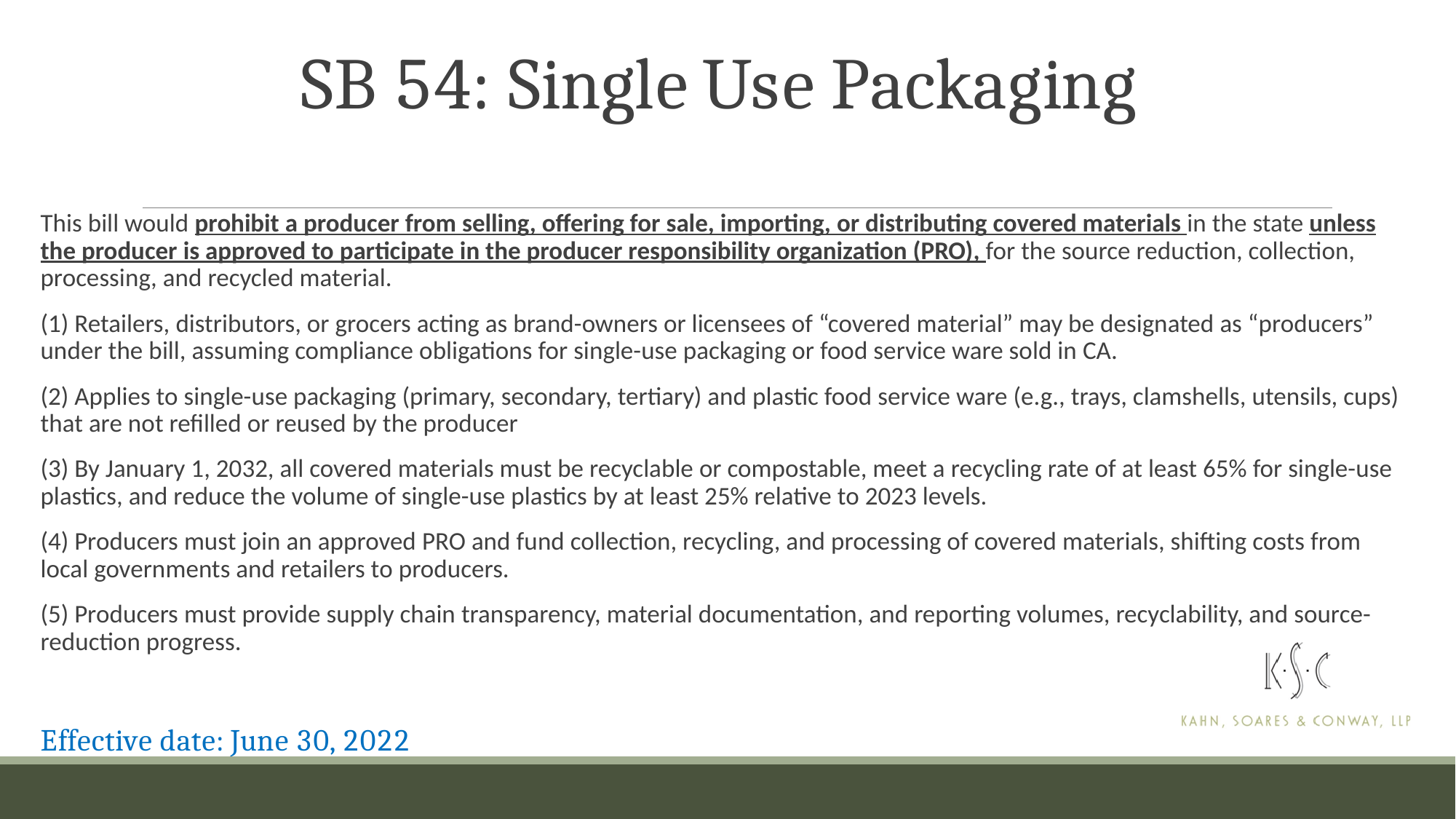

# SB 54: Single Use Packaging
This bill would prohibit a producer from selling, offering for sale, importing, or distributing covered materials in the state unless the producer is approved to participate in the producer responsibility organization (PRO), for the source reduction, collection, processing, and recycled material.
(1) Retailers, distributors, or grocers acting as brand-owners or licensees of “covered material” may be designated as “producers” under the bill, assuming compliance obligations for single-use packaging or food service ware sold in CA.
(2) Applies to single-use packaging (primary, secondary, tertiary) and plastic food service ware (e.g., trays, clamshells, utensils, cups) that are not refilled or reused by the producer
(3) By January 1, 2032, all covered materials must be recyclable or compostable, meet a recycling rate of at least 65% for single-use plastics, and reduce the volume of single-use plastics by at least 25% relative to 2023 levels.
(4) Producers must join an approved PRO and fund collection, recycling, and processing of covered materials, shifting costs from local governments and retailers to producers.
(5) Producers must provide supply chain transparency, material documentation, and reporting volumes, recyclability, and source-reduction progress.

Effective date: June 30, 2022